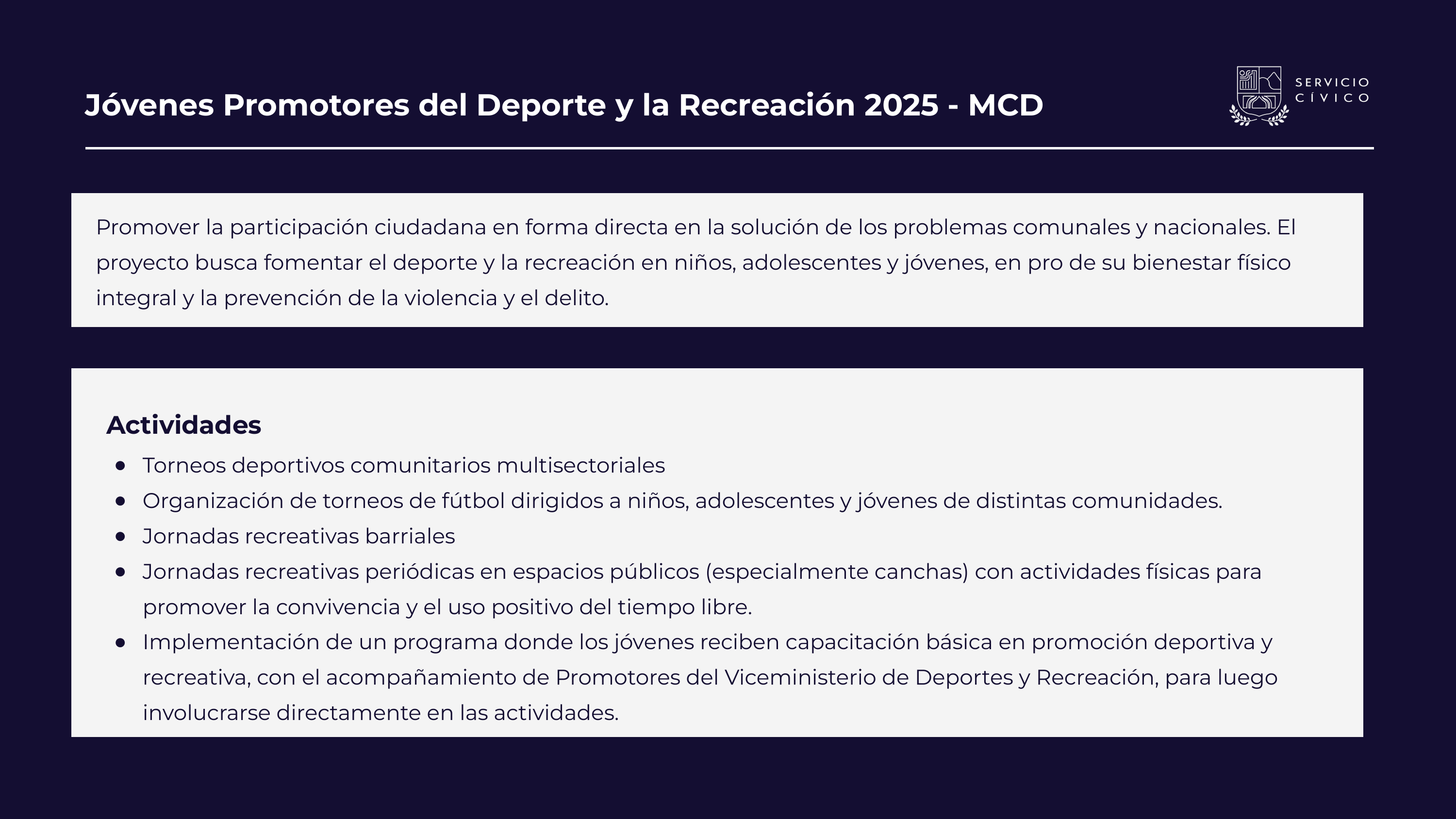

Jóvenes Promotores del Deporte y la Recreación 2025 - MCD

Promover la participación ciudadana en forma directa en la solución de los problemas comunales y nacionales. El proyecto busca fomentar el deporte y la recreación en niños, adolescentes y jóvenes, en pro de su bienestar físico integral y la prevención de la violencia y el delito.

Actividades
Torneos deportivos comunitarios multisectoriales
Organización de torneos de fútbol dirigidos a niños, adolescentes y jóvenes de distintas comunidades.
Jornadas recreativas barriales
Jornadas recreativas periódicas en espacios públicos (especialmente canchas) con actividades físicas para promover la convivencia y el uso positivo del tiempo libre.
Implementación de un programa donde los jóvenes reciben capacitación básica en promoción deportiva y recreativa, con el acompañamiento de Promotores del Viceministerio de Deportes y Recreación, para luego involucrarse directamente en las actividades.